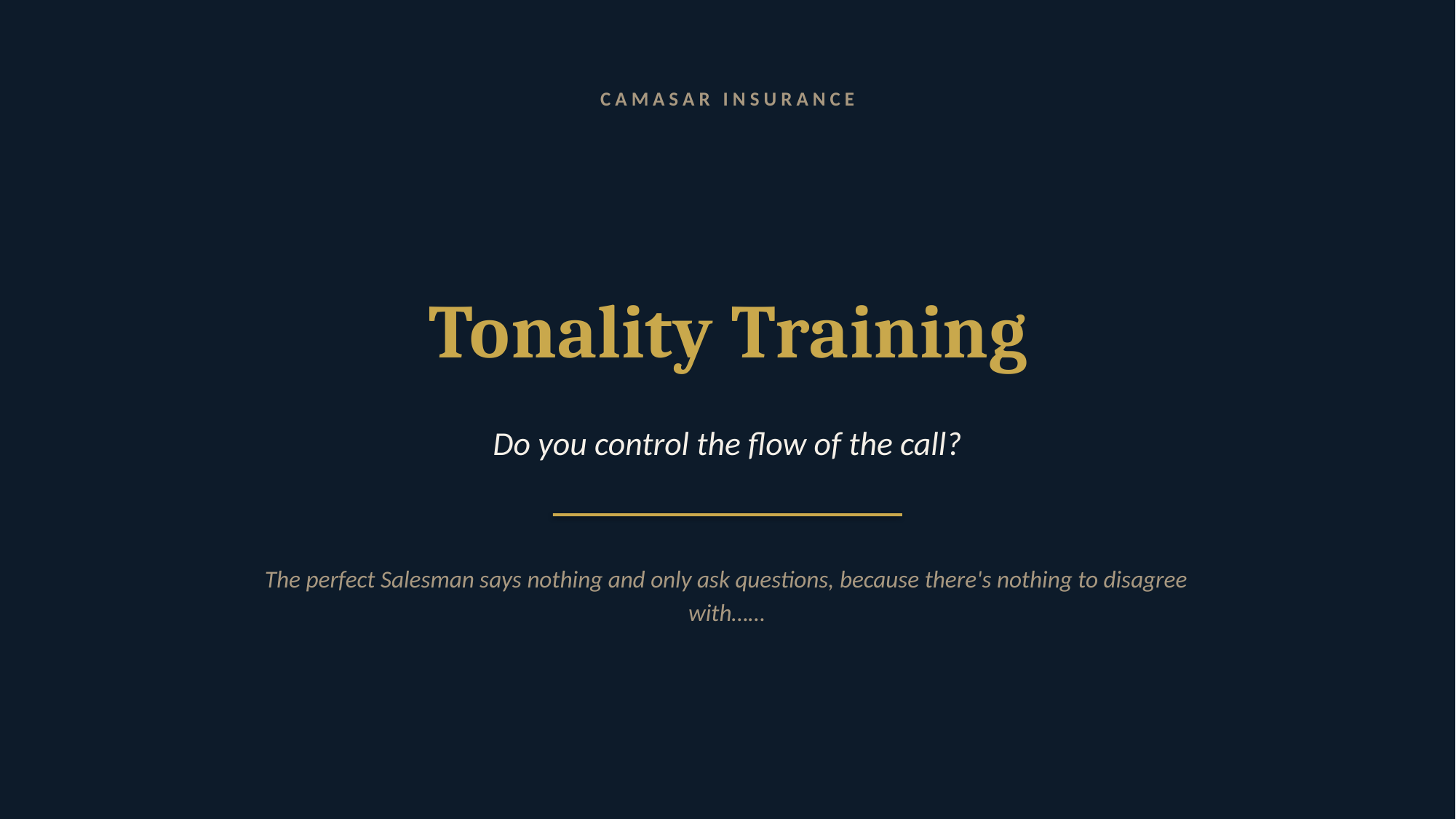

C A M A S A R   I N S U R A N C E
Tonality Training
Do you control the flow of the call?

The perfect Salesman says nothing and only ask questions, because there's nothing to disagree with……